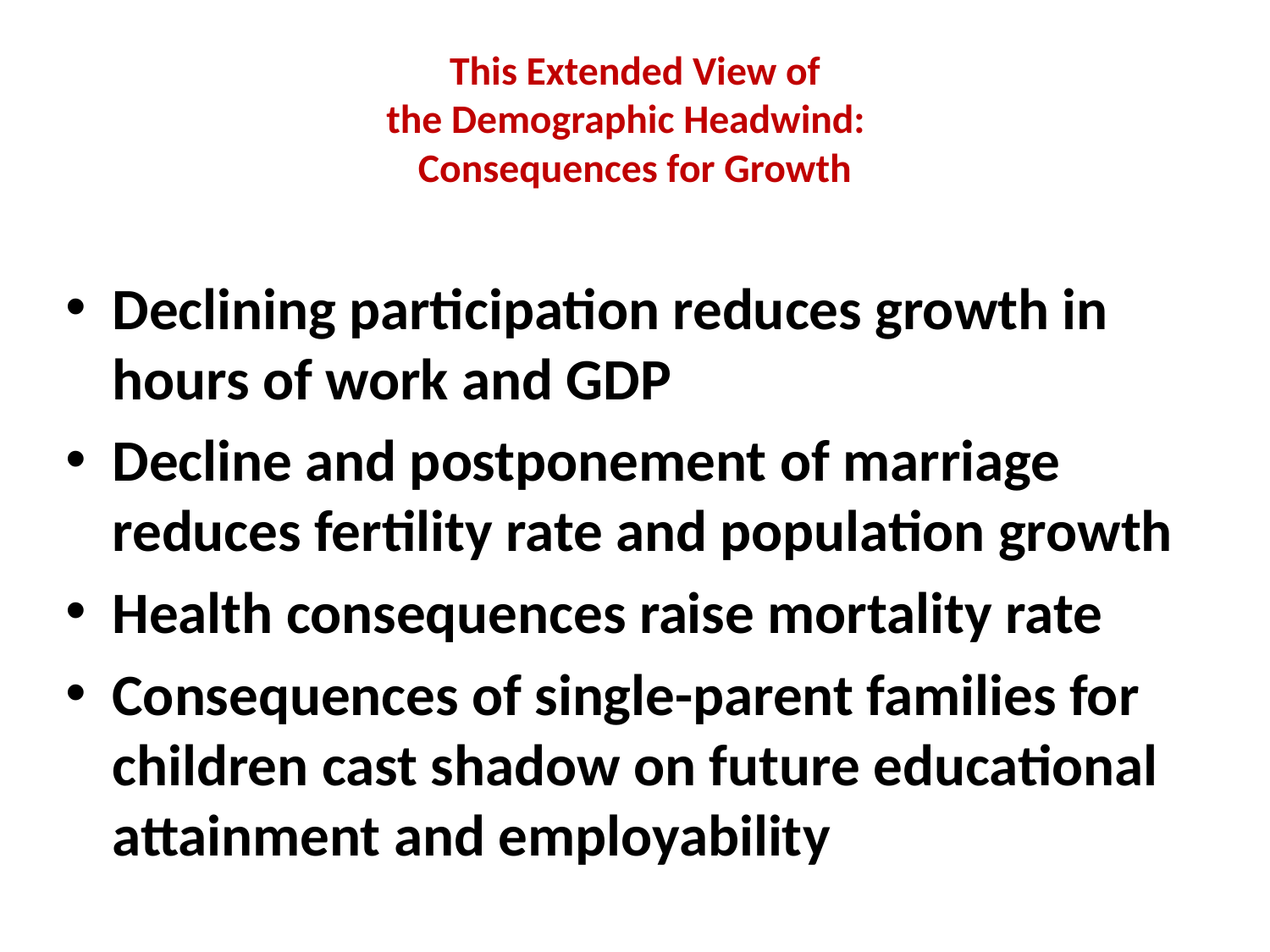

# This Extended View of the Demographic Headwind: Consequences for Growth
Declining participation reduces growth in hours of work and GDP
Decline and postponement of marriage reduces fertility rate and population growth
Health consequences raise mortality rate
Consequences of single-parent families for children cast shadow on future educational attainment and employability